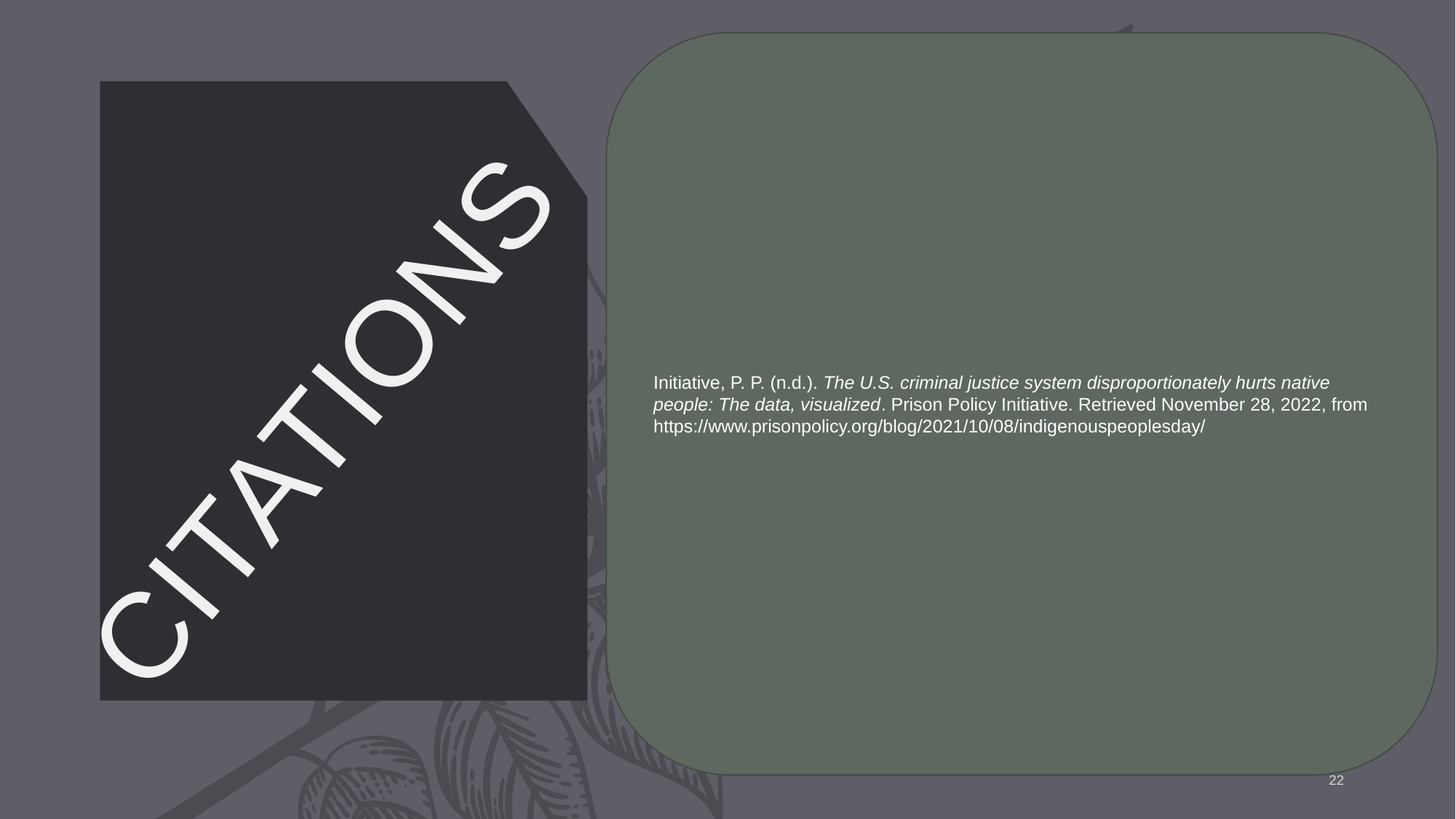

Initiative, P. P. (n.d.). The U.S. criminal justice system disproportionately hurts native people: The data, visualized. Prison Policy Initiative. Retrieved November 28, 2022, from https://www.prisonpolicy.org/blog/2021/10/08/indigenouspeoplesday/
# CITATIONS
22